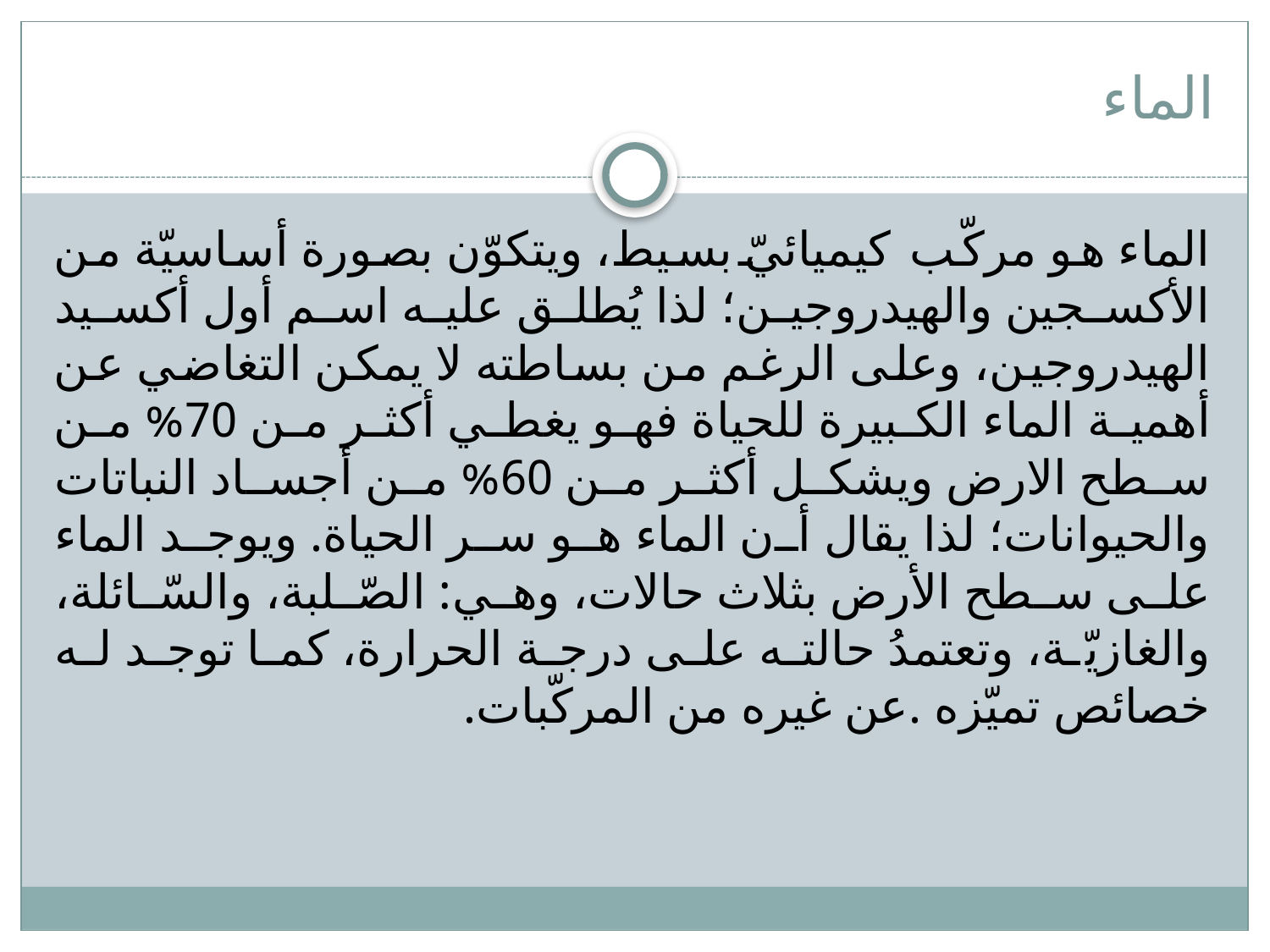

# الماء
الماء هو مركّب كيميائيّ بسيط، ويتكوّن بصورة أساسيّة من الأكسجين والهيدروجين؛ لذا يُطلق عليه اسم أول أكسيد الهيدروجين، وعلى الرغم من بساطته لا يمكن التغاضي عن أهمية الماء الكبيرة للحياة فهو يغطي أكثر من 70% من سطح الارض ويشكل أكثر من 60% من أجساد النباتات والحيوانات؛ لذا يقال أن الماء هو سر الحياة. ويوجد الماء على سطح الأرض بثلاث حالات، وهي: الصّلبة، والسّائلة، والغازيّة، وتعتمدُ حالته على درجة الحرارة، كما توجد له خصائص تميّزه .عن غيره من المركّبات.